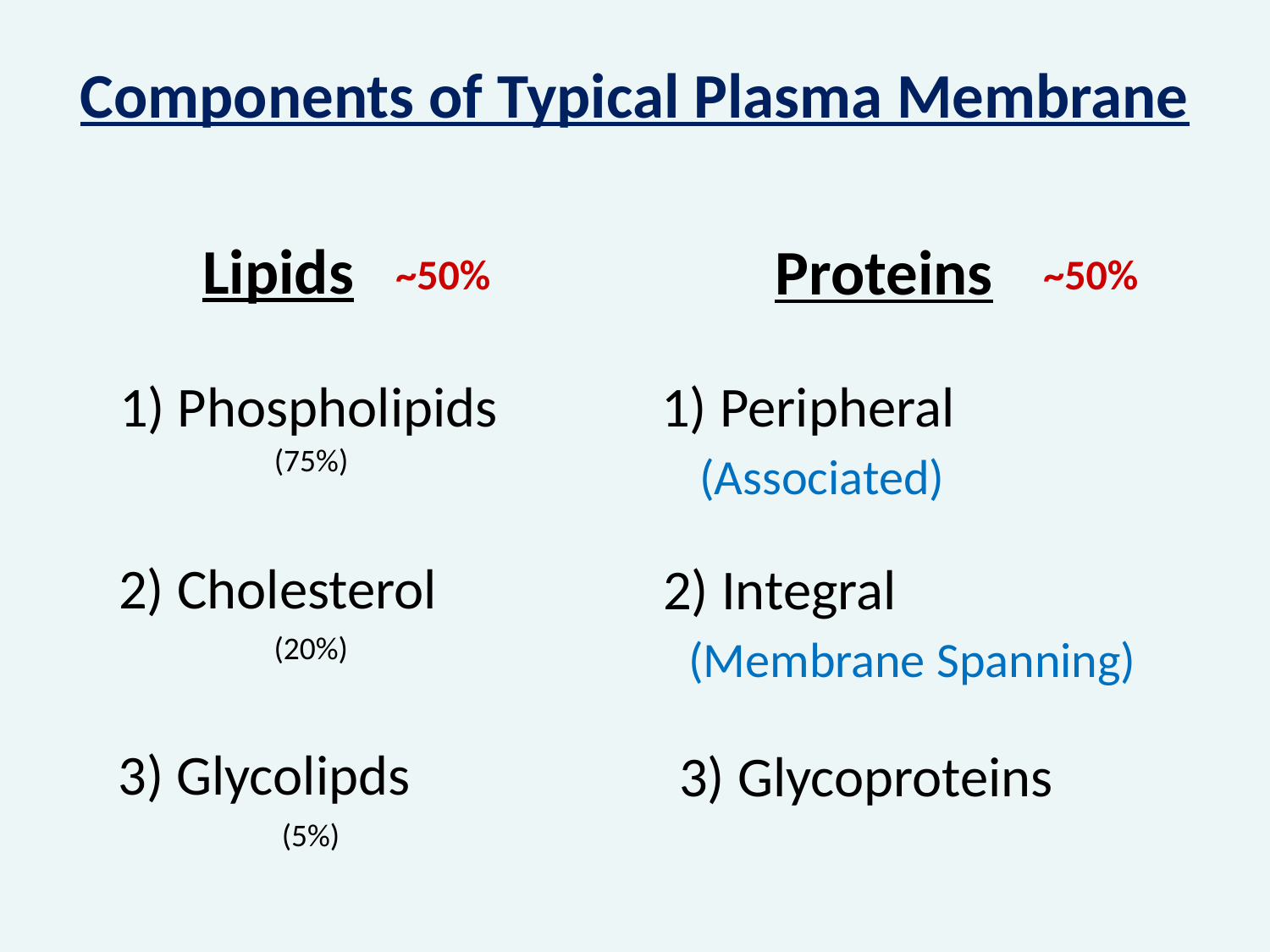

Components of Typical Plasma Membrane
Lipids
Proteins
~50%
~50%
1) Peripheral
   (Associated)
1) Phospholipids
(75%)
2) Cholesterol
2) Integral
  (Membrane Spanning)
(20%)
3) Glycolipds
3) Glycoproteins
(5%)